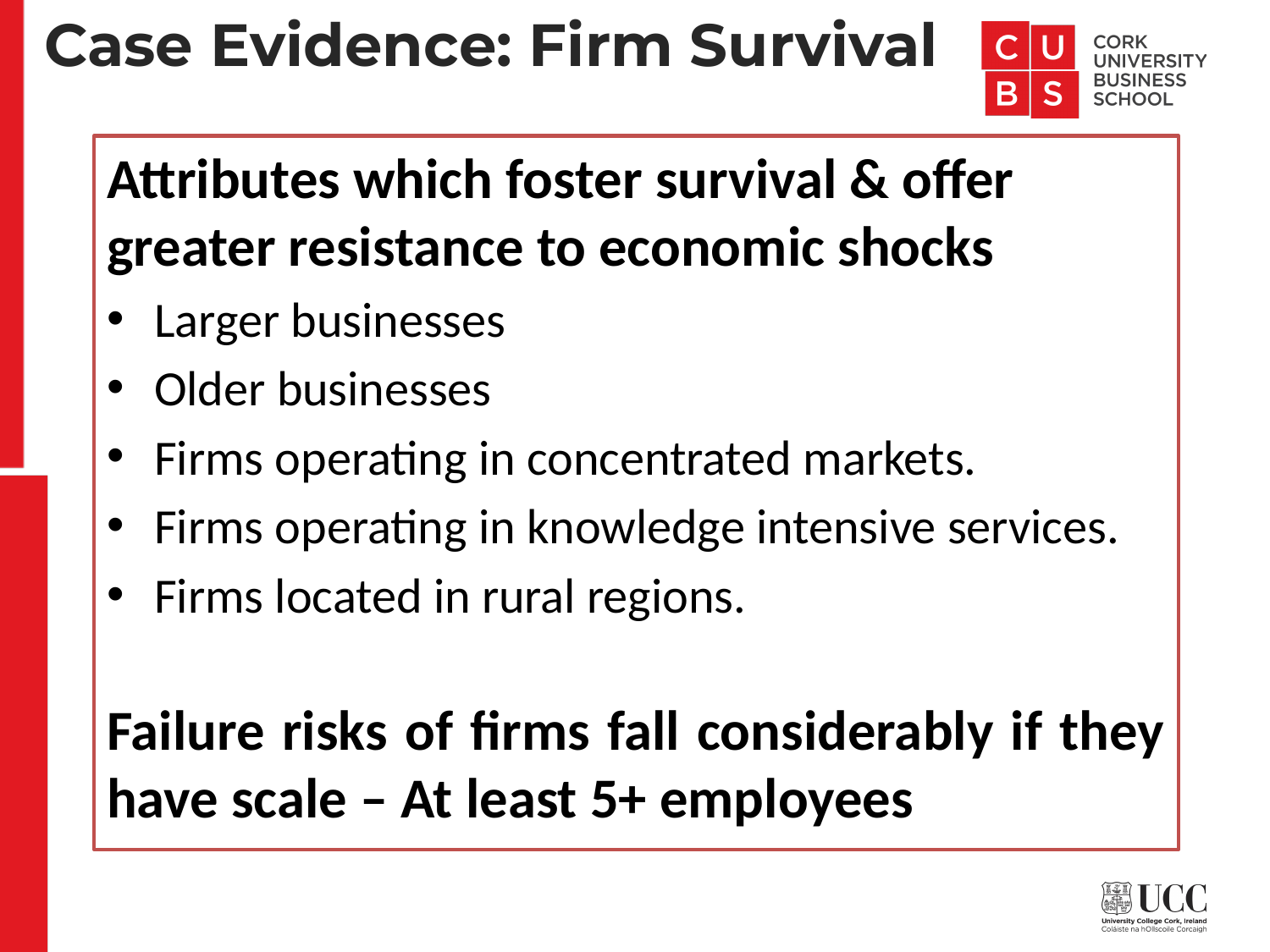

# Case Evidence: Firm Survival
Attributes which foster survival & offer greater resistance to economic shocks
Larger businesses
Older businesses
Firms operating in concentrated markets.
Firms operating in knowledge intensive services.
Firms located in rural regions.

Failure risks of firms fall considerably if they have scale – At least 5+ employees